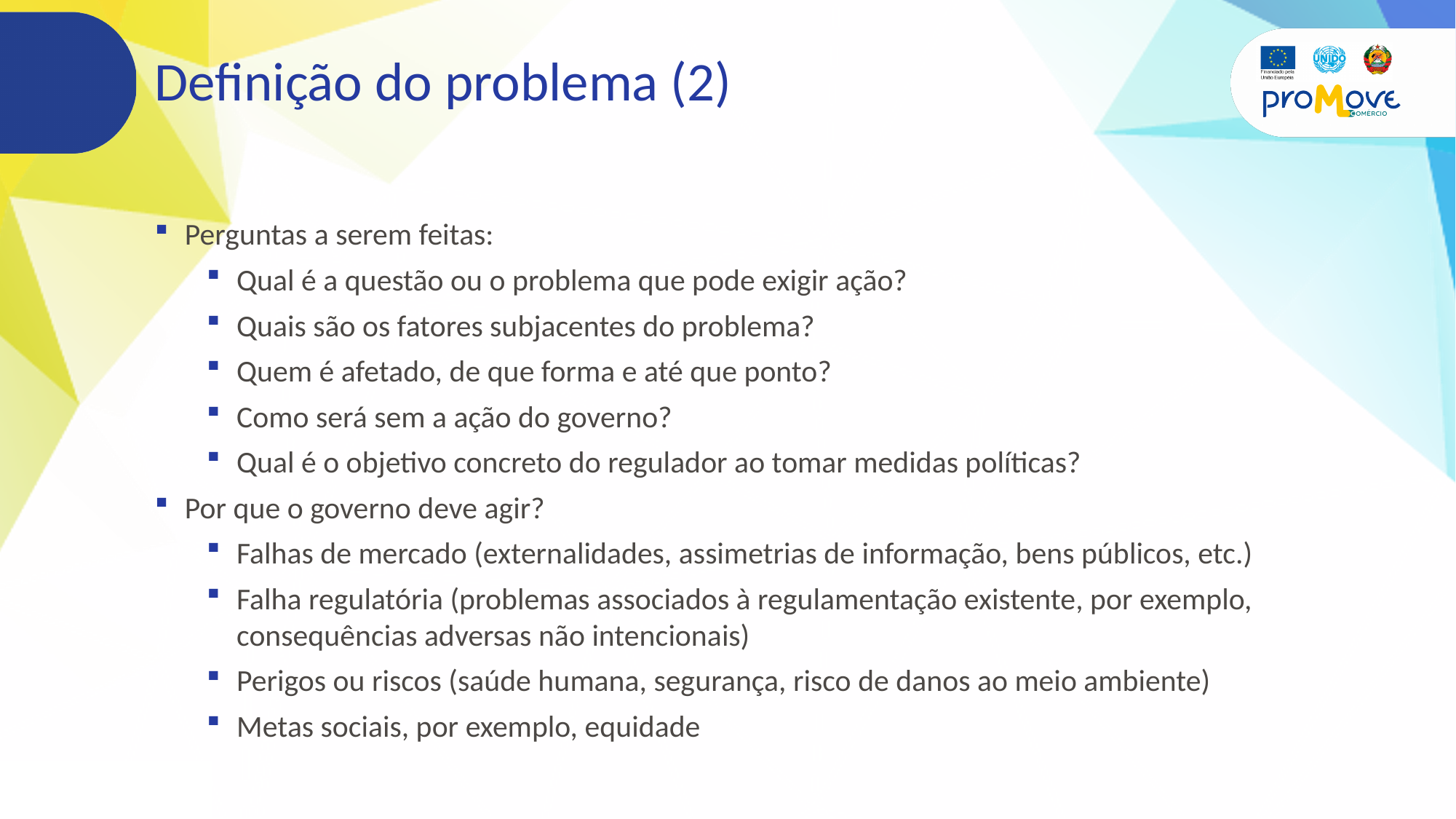

# Definição do problema (2)
Perguntas a serem feitas:
Qual é a questão ou o problema que pode exigir ação?
Quais são os fatores subjacentes do problema?
Quem é afetado, de que forma e até que ponto?
Como será sem a ação do governo?
Qual é o objetivo concreto do regulador ao tomar medidas políticas?
Por que o governo deve agir?
Falhas de mercado (externalidades, assimetrias de informação, bens públicos, etc.)
Falha regulatória (problemas associados à regulamentação existente, por exemplo, consequências adversas não intencionais)
Perigos ou riscos (saúde humana, segurança, risco de danos ao meio ambiente)
Metas sociais, por exemplo, equidade